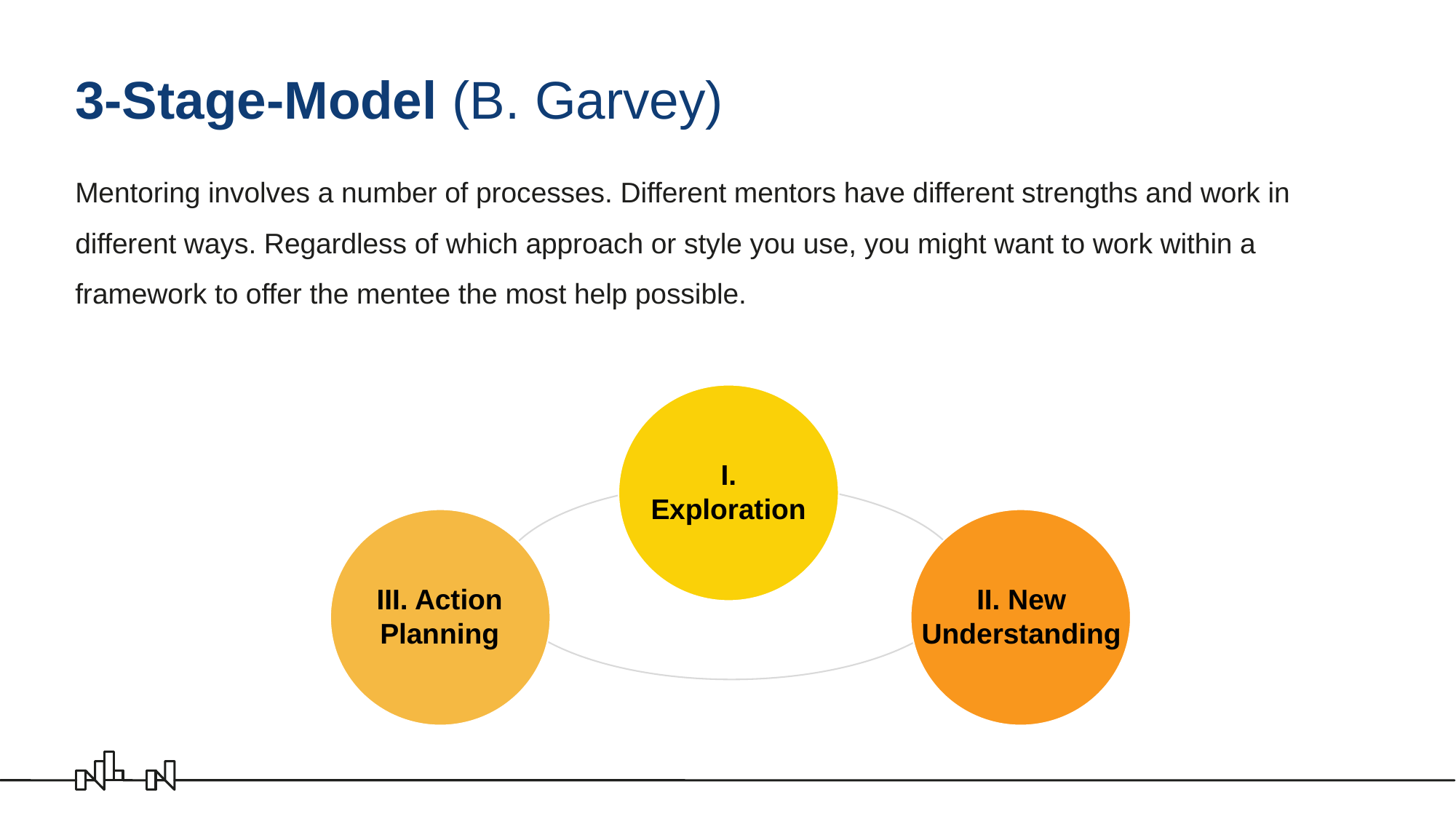

# 3-Stage-Model (B. Garvey)
Mentoring involves a number of processes. Different mentors have different strengths and work in different ways. Regardless of which approach or style you use, you might want to work within a framework to offer the mentee the most help possible.

I. Exploration

III. Action Planning
II. New Understanding